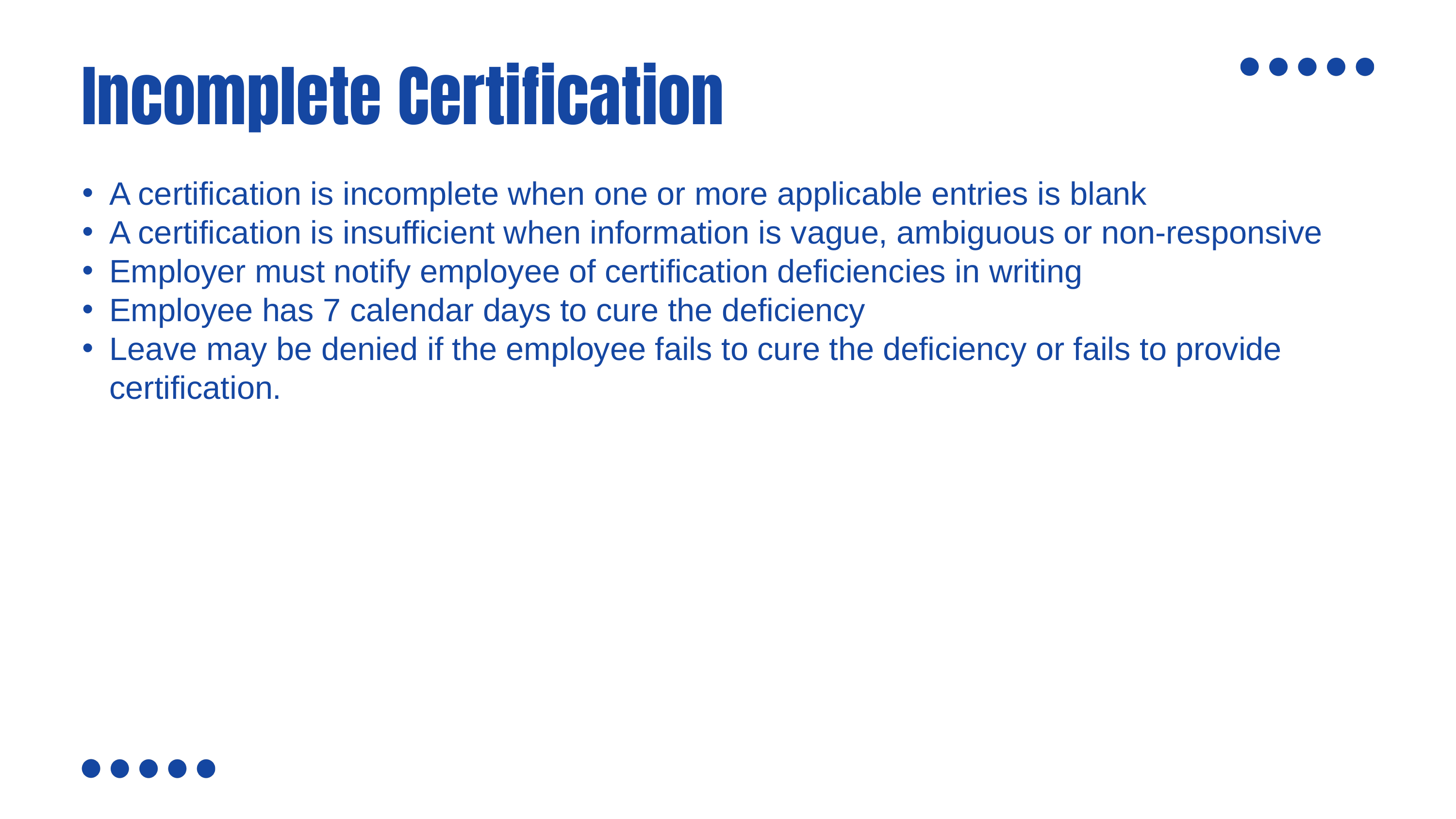

Incomplete Certification

A certification is incomplete when one or more applicable entries is blank
A certification is insufficient when information is vague, ambiguous or non-responsive
Employer must notify employee of certification deficiencies in writing
Employee has 7 calendar days to cure the deficiency
Leave may be denied if the employee fails to cure the deficiency or fails to provide certification.